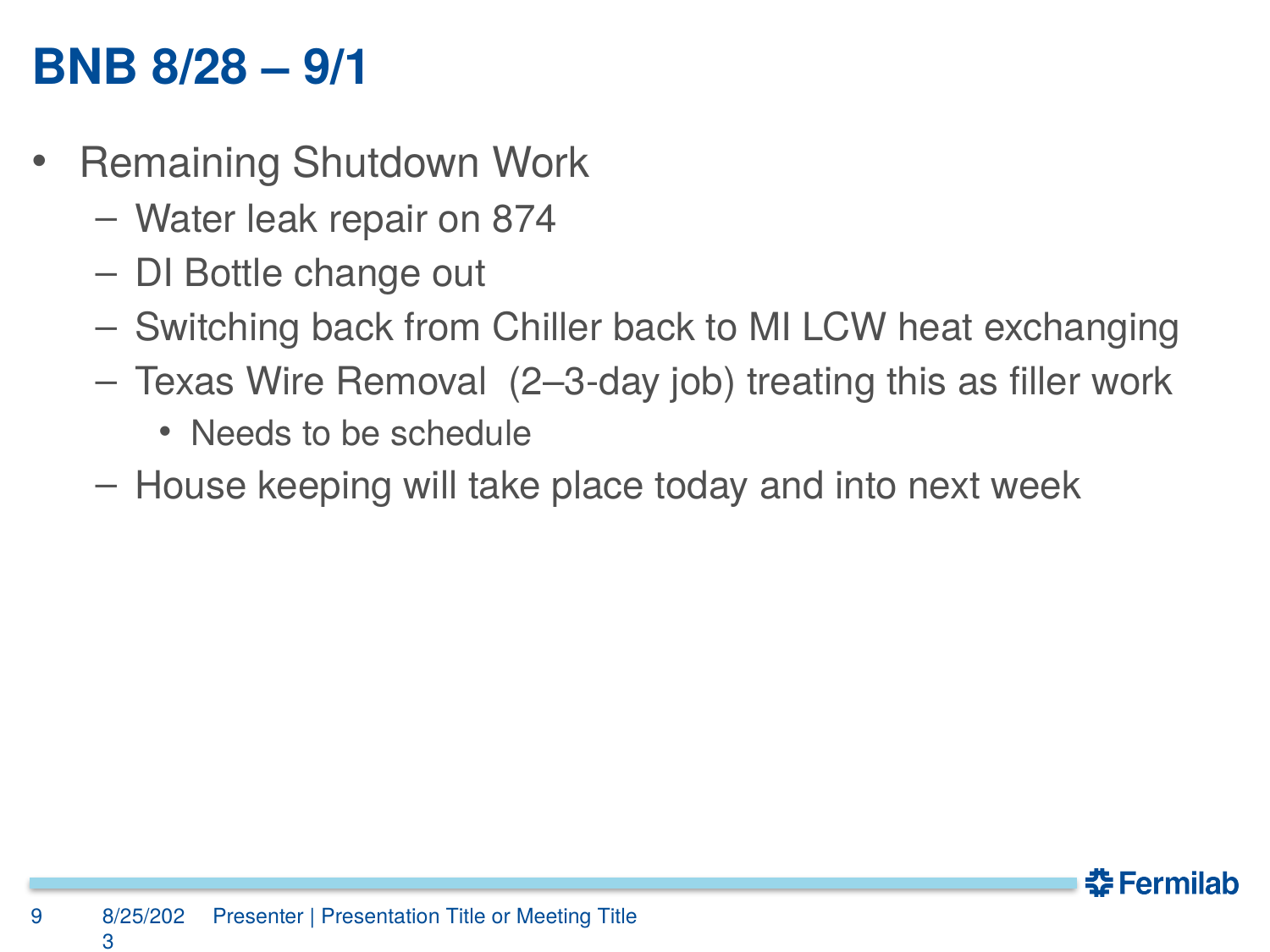

# BNB 8/28 – 9/1
Remaining Shutdown Work
Water leak repair on 874
DI Bottle change out
Switching back from Chiller back to MI LCW heat exchanging
Texas Wire Removal  (2–3-day job) treating this as filler work
Needs to be schedule
House keeping will take place today and into next week
9
8/25/2023
Presenter | Presentation Title or Meeting Title